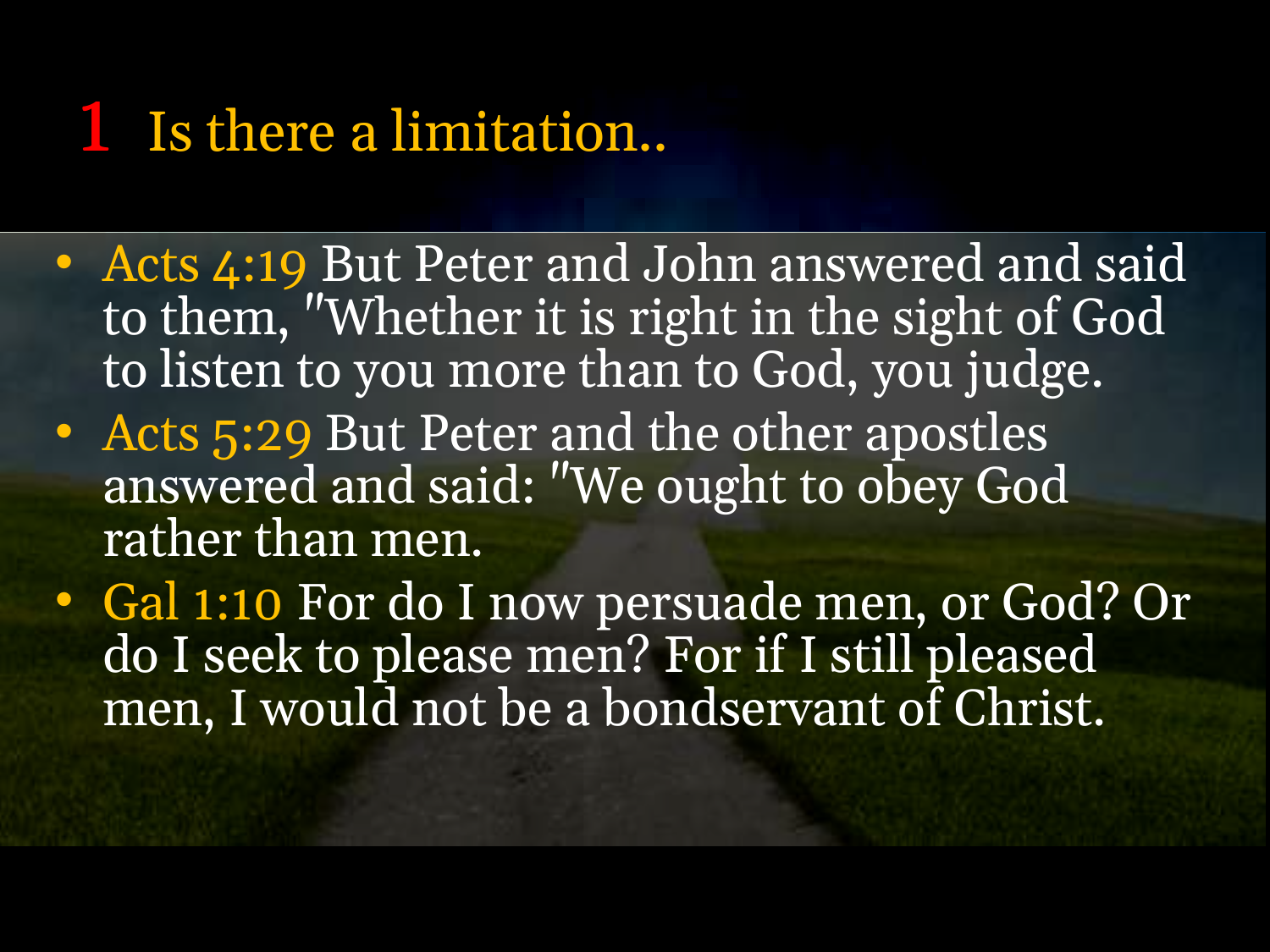

# 1  Is there a limitation..
Acts 4:19 But Peter and John answered and said to them, "Whether it is right in the sight of God to listen to you more than to God, you judge.
Acts 5:29 But Peter and the other apostles answered and said: "We ought to obey God rather than men.
Gal 1:10 For do I now persuade men, or God? Or do I seek to please men? For if I still pleased men, I would not be a bondservant of Christ.